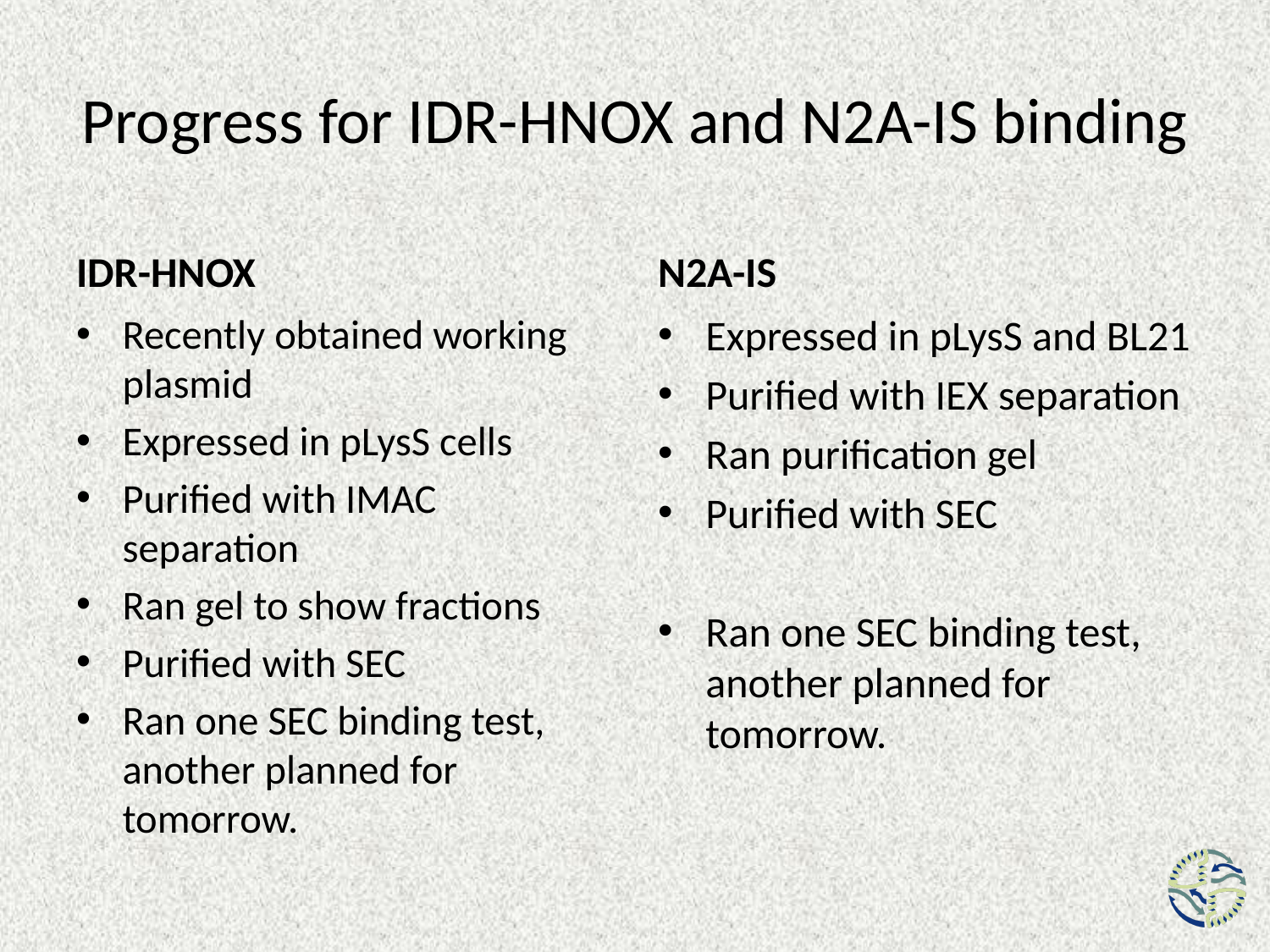

# Progress for IDR-HNOX and N2A-IS binding
IDR-HNOX
N2A-IS
Recently obtained working plasmid
Expressed in pLysS cells
Purified with IMAC separation
Ran gel to show fractions
Purified with SEC
Ran one SEC binding test, another planned for tomorrow.

Expressed in pLysS and BL21
Purified with IEX separation
Ran purification gel
Purified with SEC

Ran one SEC binding test, another planned for tomorrow.